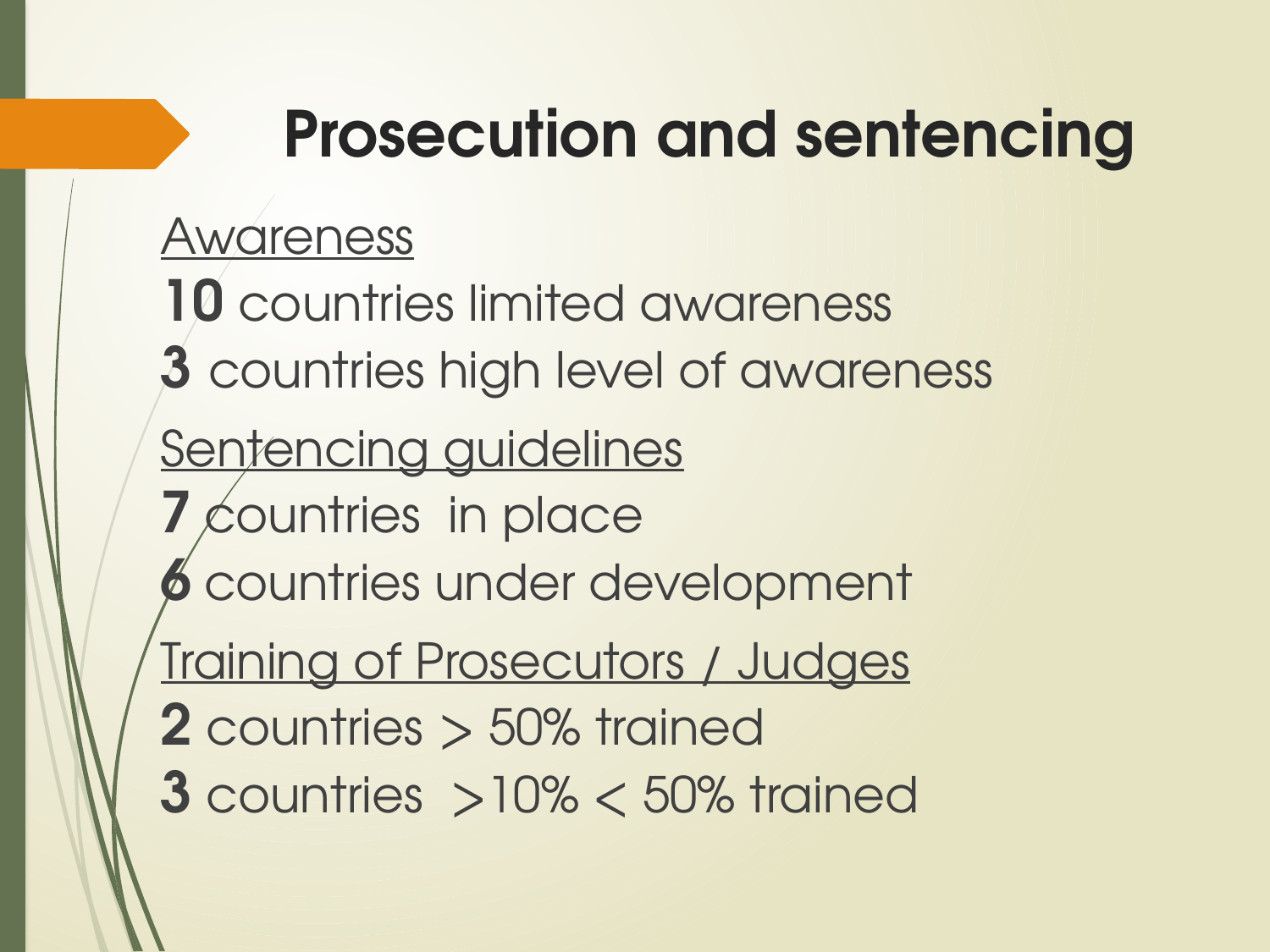

# Prosecution and sentencing
Awareness
10 countries limited awareness
3 countries high level of awareness
Sentencing guidelines
7 countries  in place
6 countries under development
Training of Prosecutors / Judges
2 countries > 50% trained
3 countries  >10% < 50% trained